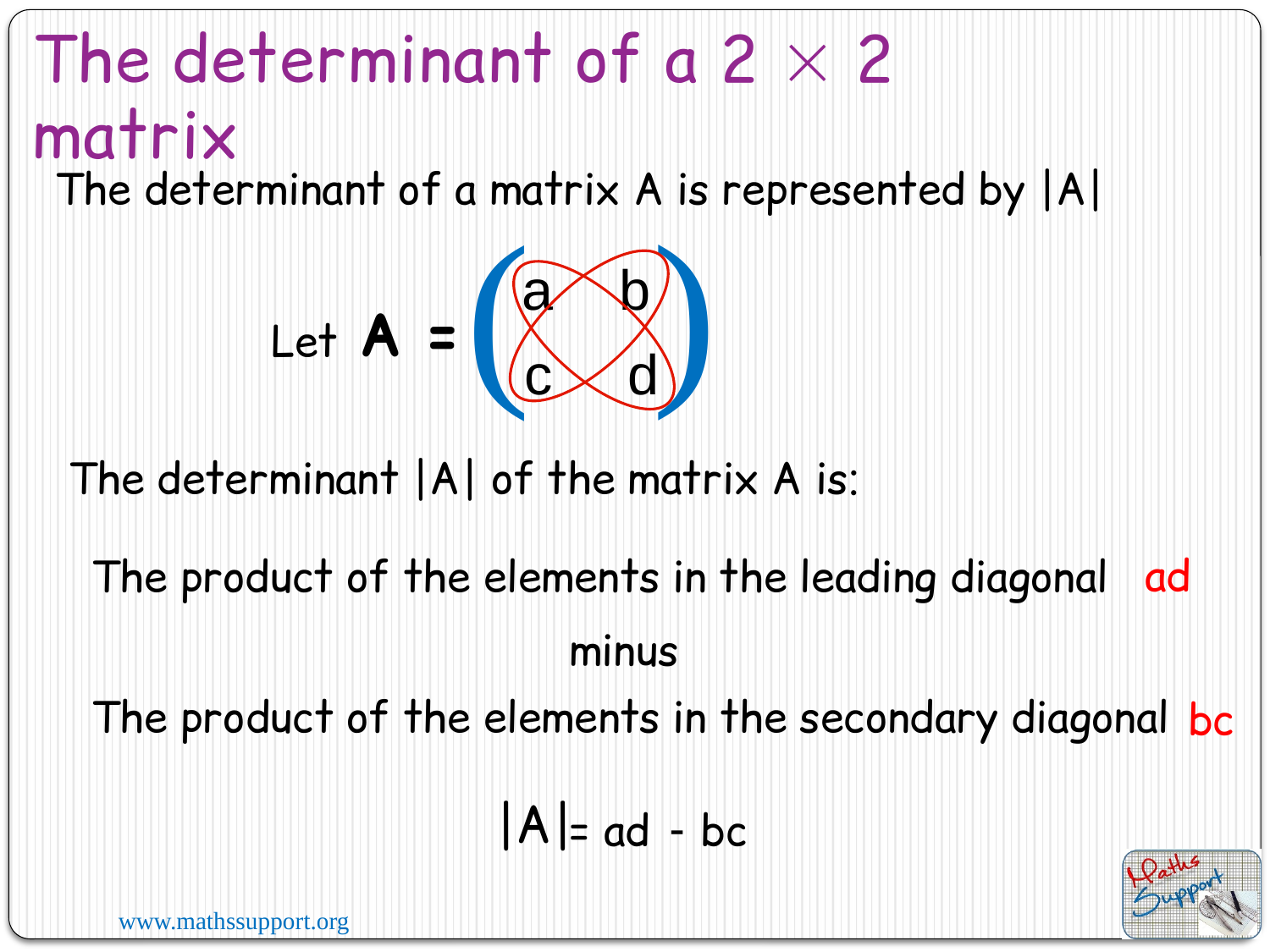

The determinant of a 2 × 2 matrix
The determinant of a matrix A is represented by |A|
)
(
a
b

A =

     Let
c
d
The determinant |A| of the matrix A is:
ad
The product of the elements in the leading diagonal
minus
The product of the elements in the secondary diagonal
bc
|A|
−
= ad
bc